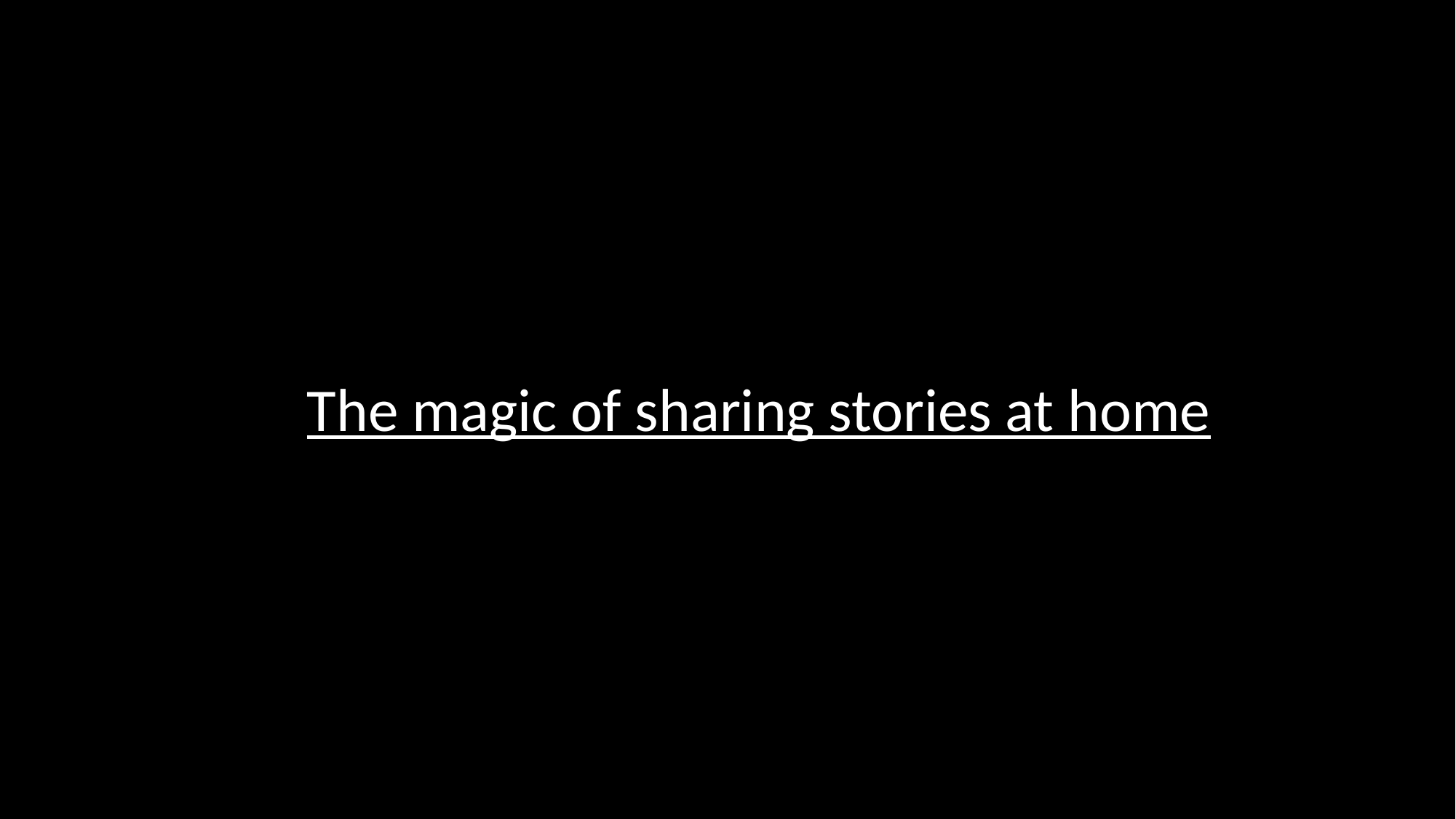

The magic of sharing stories at home